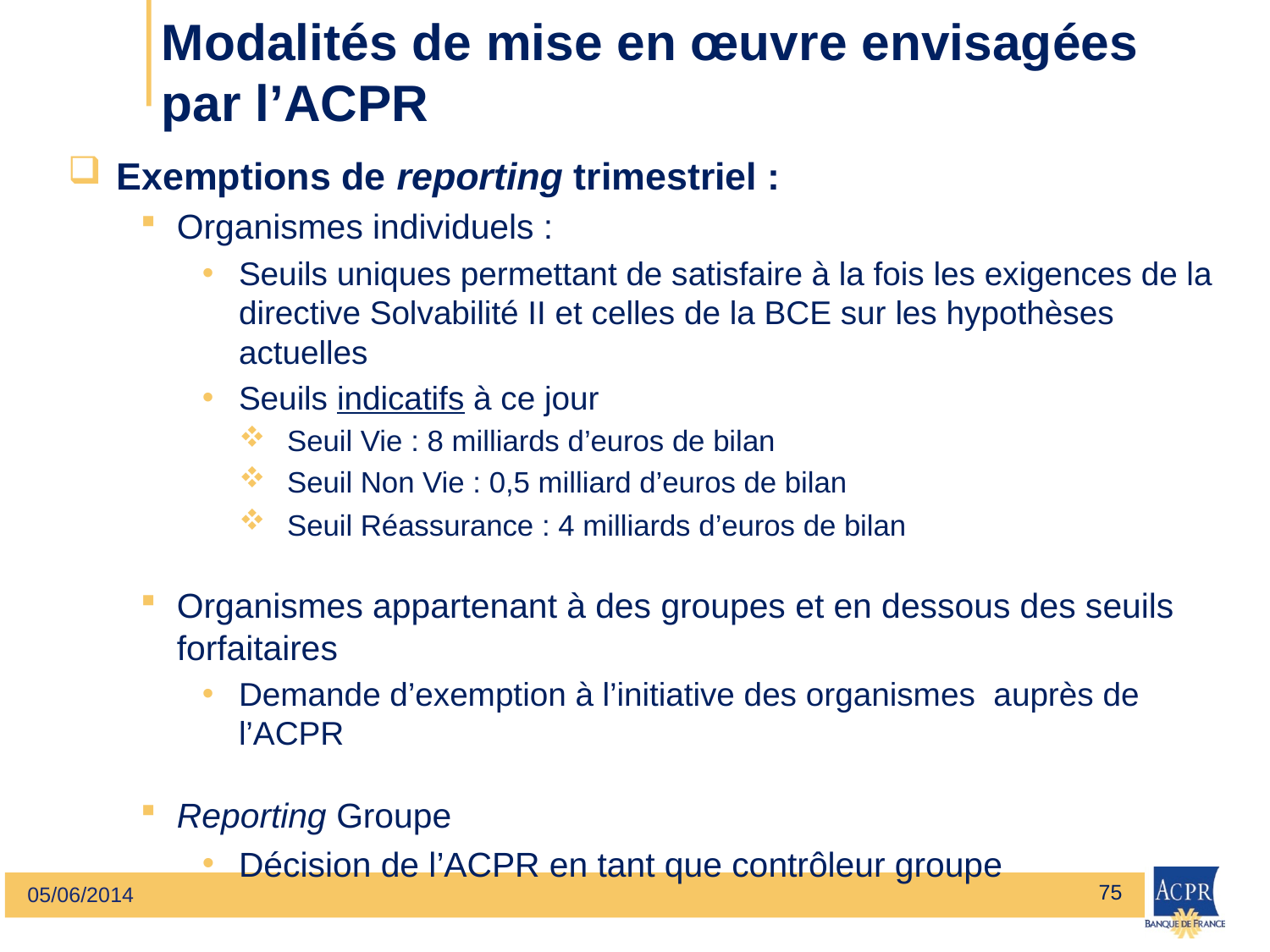

# Modalités de mise en œuvre envisagées par l’ACPR
Exemptions de reporting trimestriel :
Organismes individuels :
Seuils uniques permettant de satisfaire à la fois les exigences de la directive Solvabilité II et celles de la BCE sur les hypothèses actuelles
Seuils indicatifs à ce jour
Seuil Vie : 8 milliards d’euros de bilan
Seuil Non Vie : 0,5 milliard d’euros de bilan
Seuil Réassurance : 4 milliards d’euros de bilan

Organismes appartenant à des groupes et en dessous des seuils forfaitaires
Demande d’exemption à l’initiative des organismes  auprès de l’ACPR

Reporting Groupe
Décision de l’ACPR en tant que contrôleur groupe

75
05/06/2014